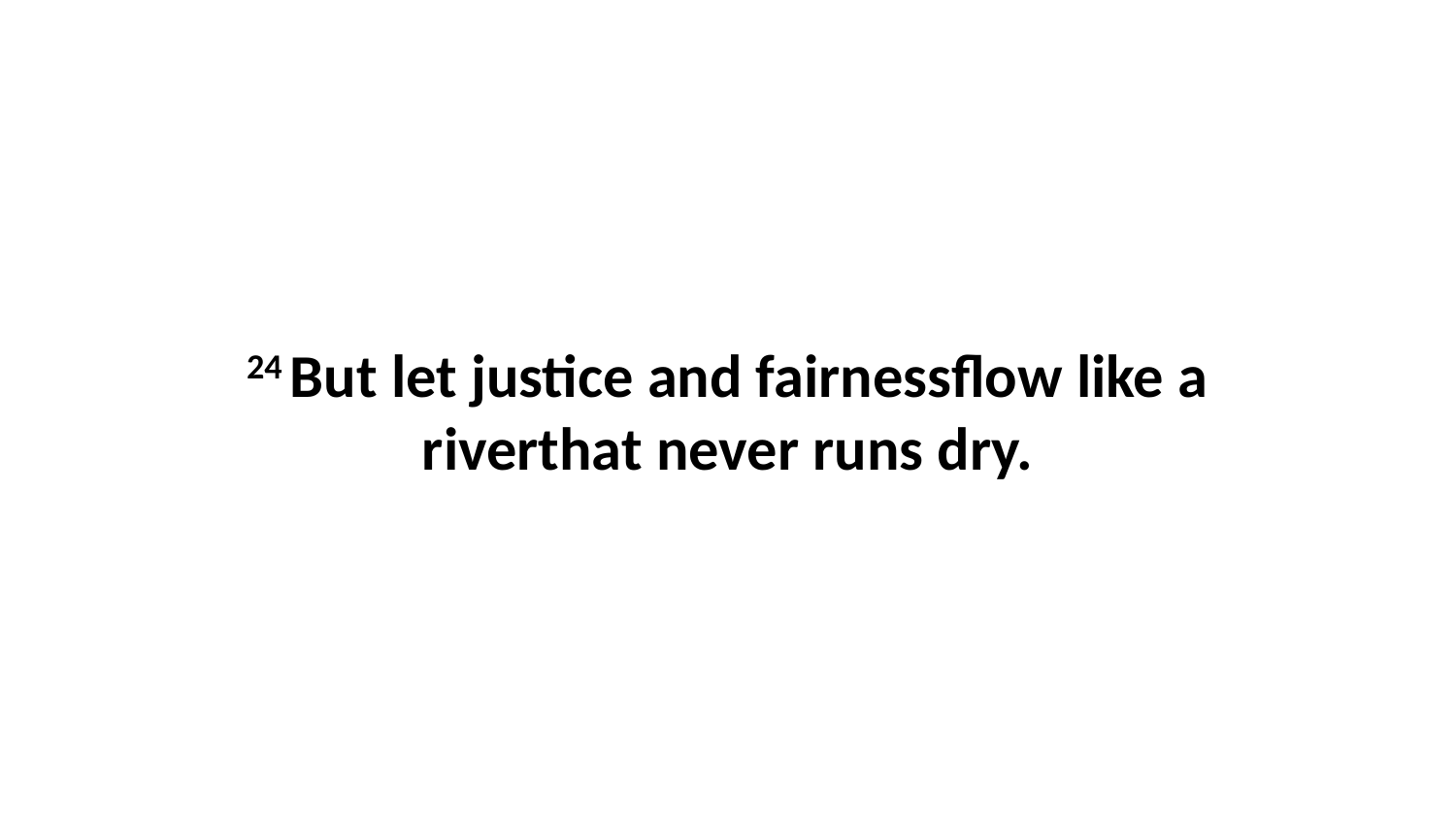

24 But let justice and fairnessflow like a riverthat never runs dry.